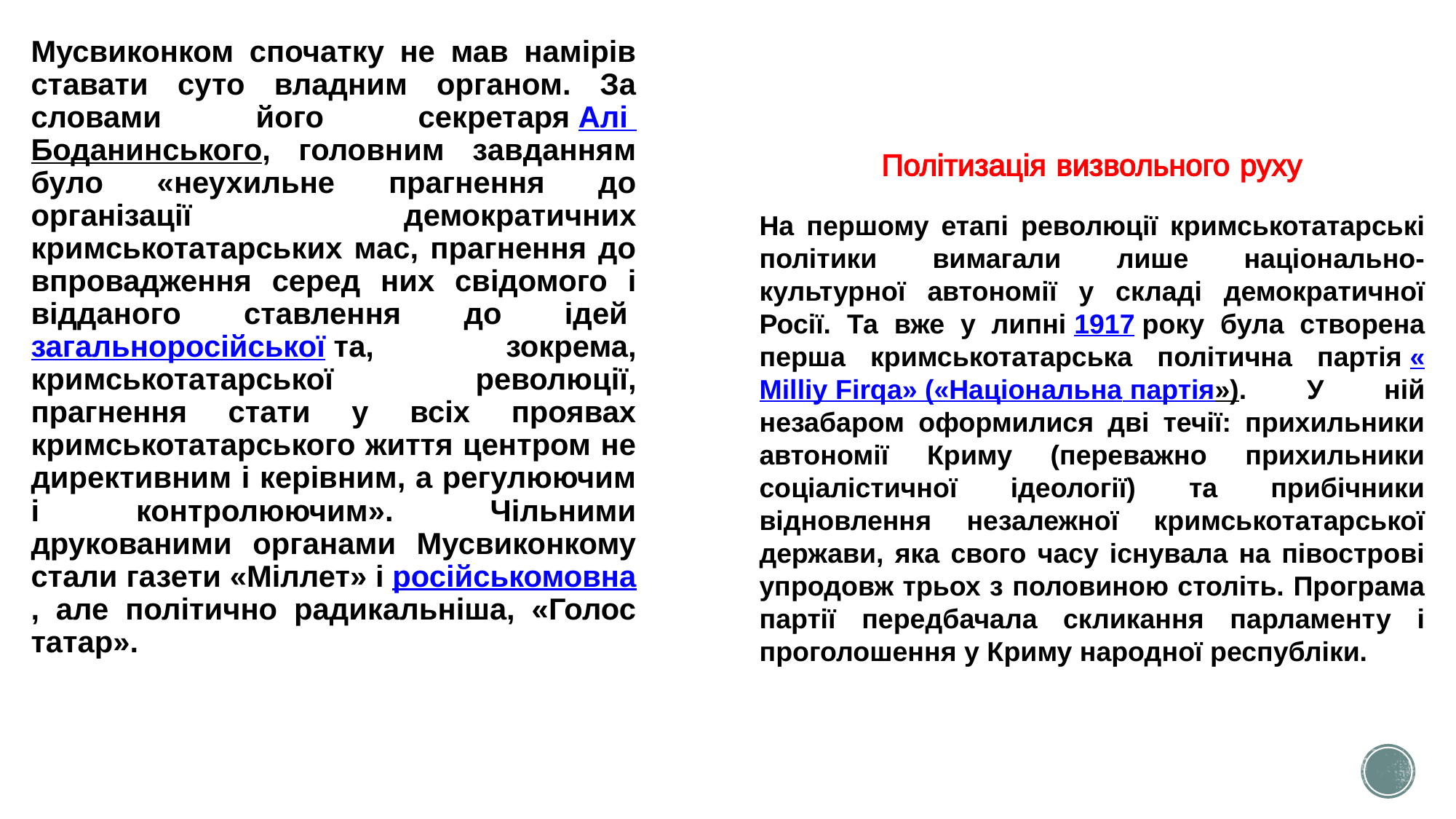

Мусвиконком спочатку не мав намірів ставати суто владним органом. За словами його секретаря Алі Боданинського, головним завданням було «неухильне прагнення до організації демократичних кримськотатарських мас, прагнення до впровадження серед них свідомого і відданого ставлення до ідей загальноросійської та, зокрема, кримськотатарської революції, прагнення стати у всіх проявах кримськотатарського життя центром не директивним і керівним, а регулюючим і контролюючим». Чільними друкованими органами Мусвиконкому стали газети «Міллет» і російськомовна, але політично радикальніша, «Голос татар».
Політизація визвольного руху
На першому етапі революції кримськотатарські політики вимагали лише національно-культурної автономії у складі демократичної Росії. Та вже у липні 1917 року була створена перша кримськотатарська політична партія «Milliy Firqa» («Національна партія»). У ній незабаром оформилися дві течії: прихильники автономії Криму (переважно прихильники соціалістичної ідеології) та прибічники відновлення незалежної кримськотатарської держави, яка свого часу існувала на півострові упродовж трьох з половиною століть. Програма партії передбачала скликання парламенту і проголошення у Криму народної республіки.